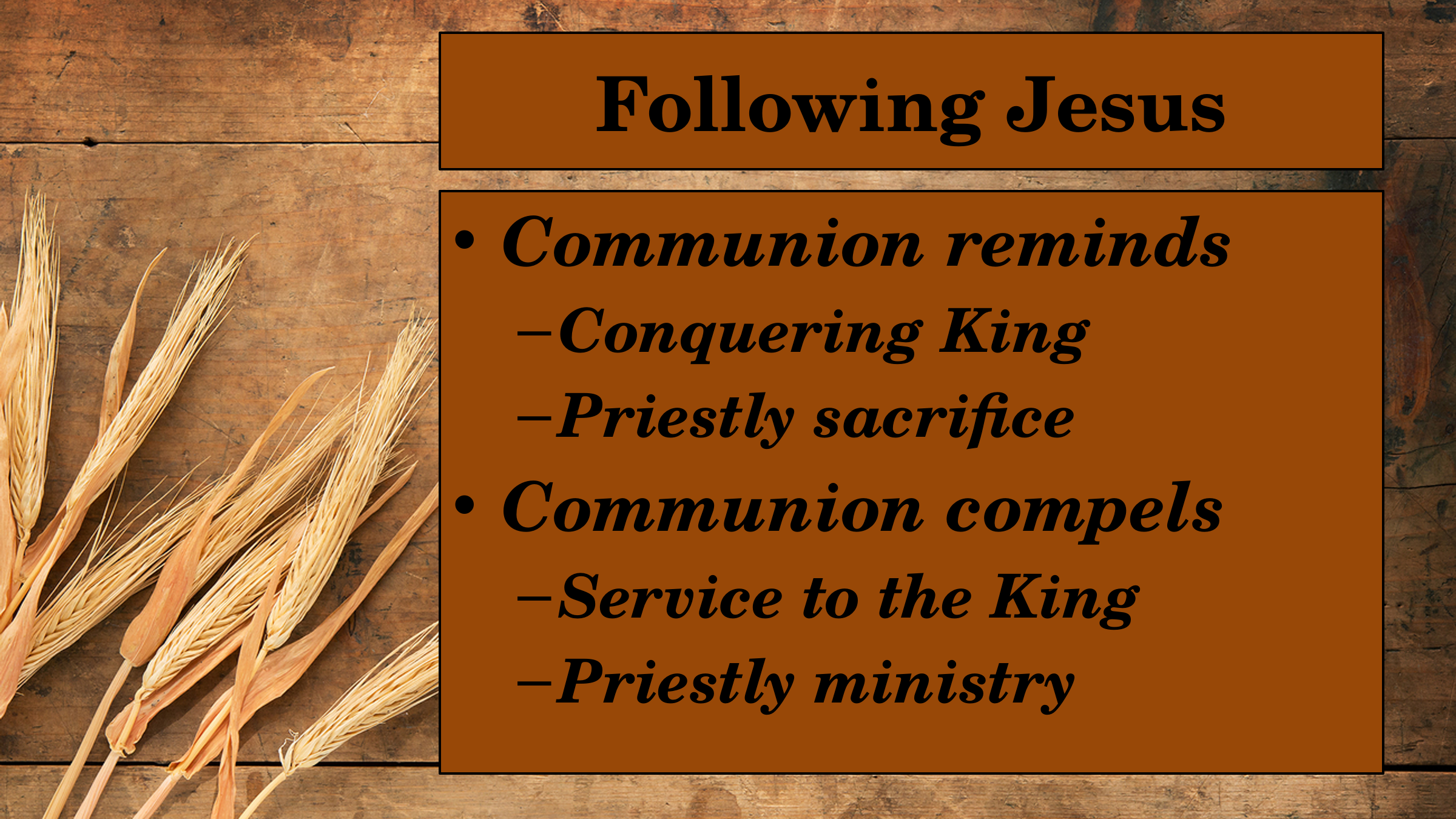

# Following Jesus
Communion reminds
Conquering King
Priestly sacrifice
Communion compels
Service to the King
Priestly ministry